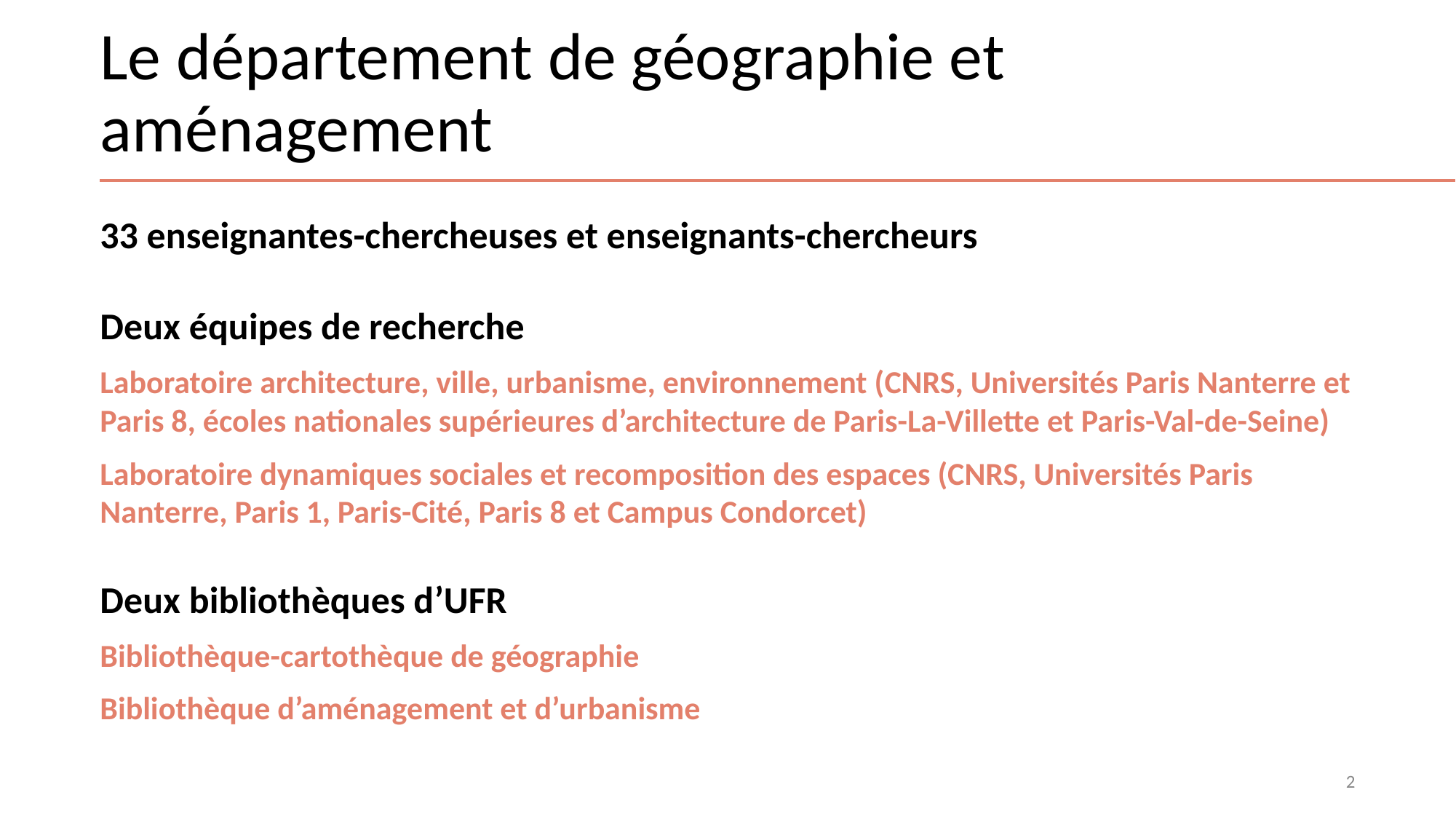

# Le département de géographie et aménagement
33 enseignantes-chercheuses et enseignants-chercheurs

Deux équipes de recherche
Laboratoire architecture, ville, urbanisme, environnement (CNRS, Universités Paris Nanterre et Paris 8, écoles nationales supérieures d’architecture de Paris-La-Villette et Paris-Val-de-Seine)
Laboratoire dynamiques sociales et recomposition des espaces (CNRS, Universités Paris Nanterre, Paris 1, Paris-Cité, Paris 8 et Campus Condorcet)

Deux bibliothèques d’UFR
Bibliothèque-cartothèque de géographie
Bibliothèque d’aménagement et d’urbanisme

2